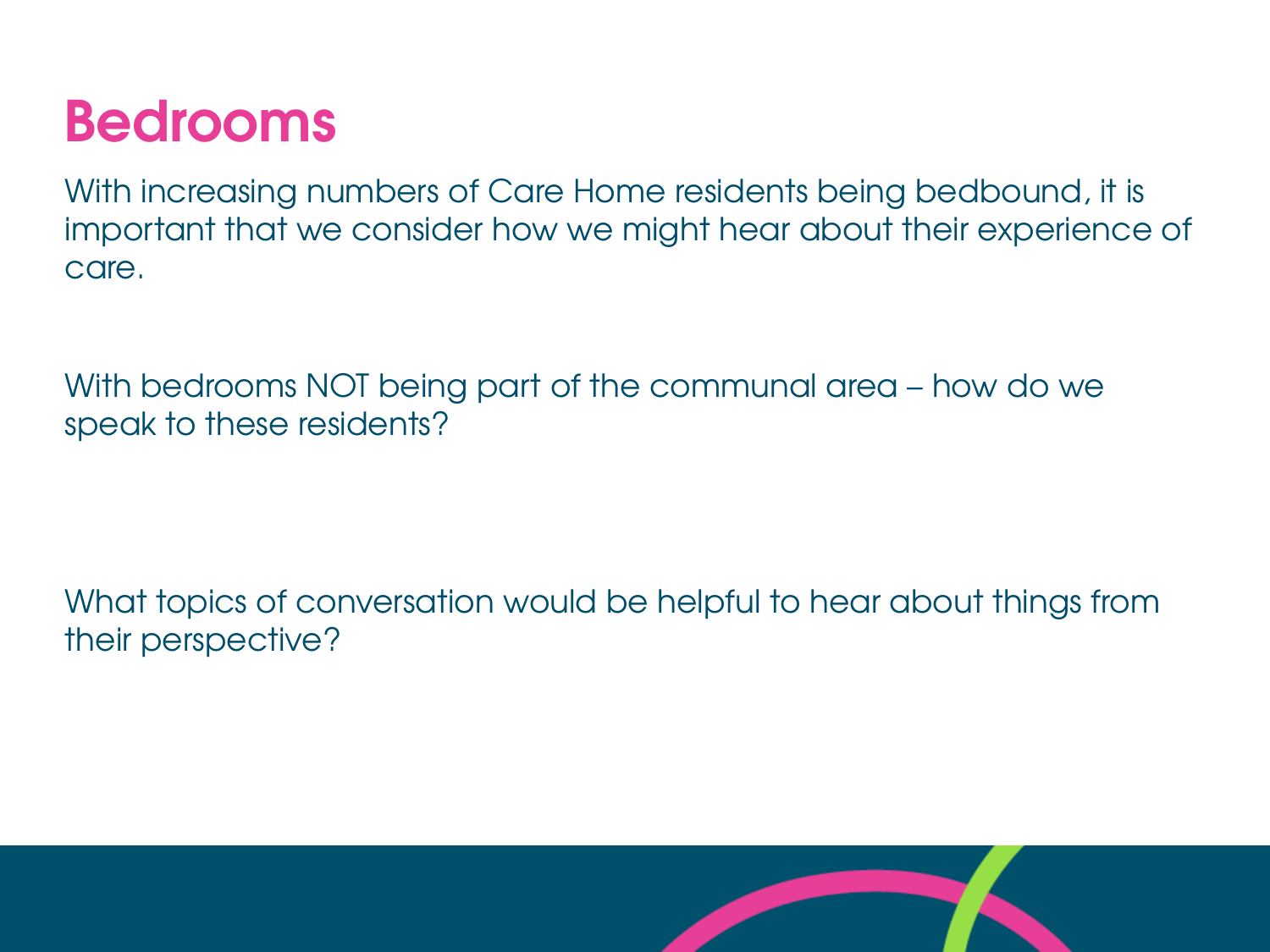

# Bedrooms
With increasing numbers of Care Home residents being bedbound, it is important that we consider how we might hear about their experience of care.

With bedrooms NOT being part of the communal area – how do we speak to these residents?

What topics of conversation would be helpful to hear about things from their perspective?